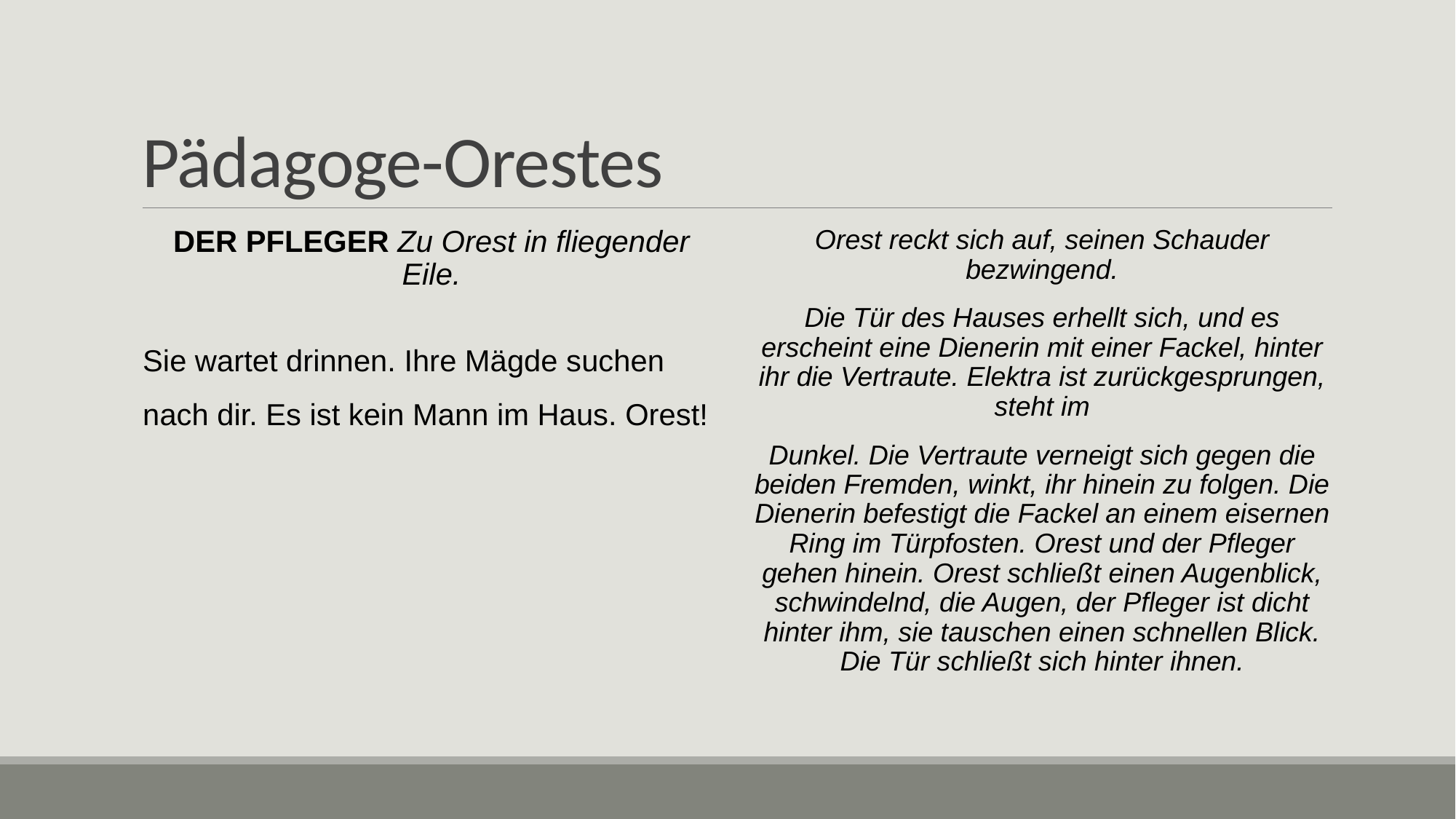

# Pädagoge-Orestes
DER PFLEGER Zu Orest in fliegender Eile.
Sie wartet drinnen. Ihre Mägde suchen
nach dir. Es ist kein Mann im Haus. Orest!

Orest reckt sich auf, seinen Schauder bezwingend.
Die Tür des Hauses erhellt sich, und es erscheint eine Dienerin mit einer Fackel, hinter ihr die Vertraute. Elektra ist zurückgesprungen, steht im
Dunkel. Die Vertraute verneigt sich gegen die beiden Fremden, winkt, ihr hinein zu folgen. Die Dienerin befestigt die Fackel an einem eisernen Ring im Türpfosten. Orest und der Pfleger gehen hinein. Orest schließt einen Augenblick, schwindelnd, die Augen, der Pfleger ist dicht hinter ihm, sie tauschen einen schnellen Blick. Die Tür schließt sich hinter ihnen.